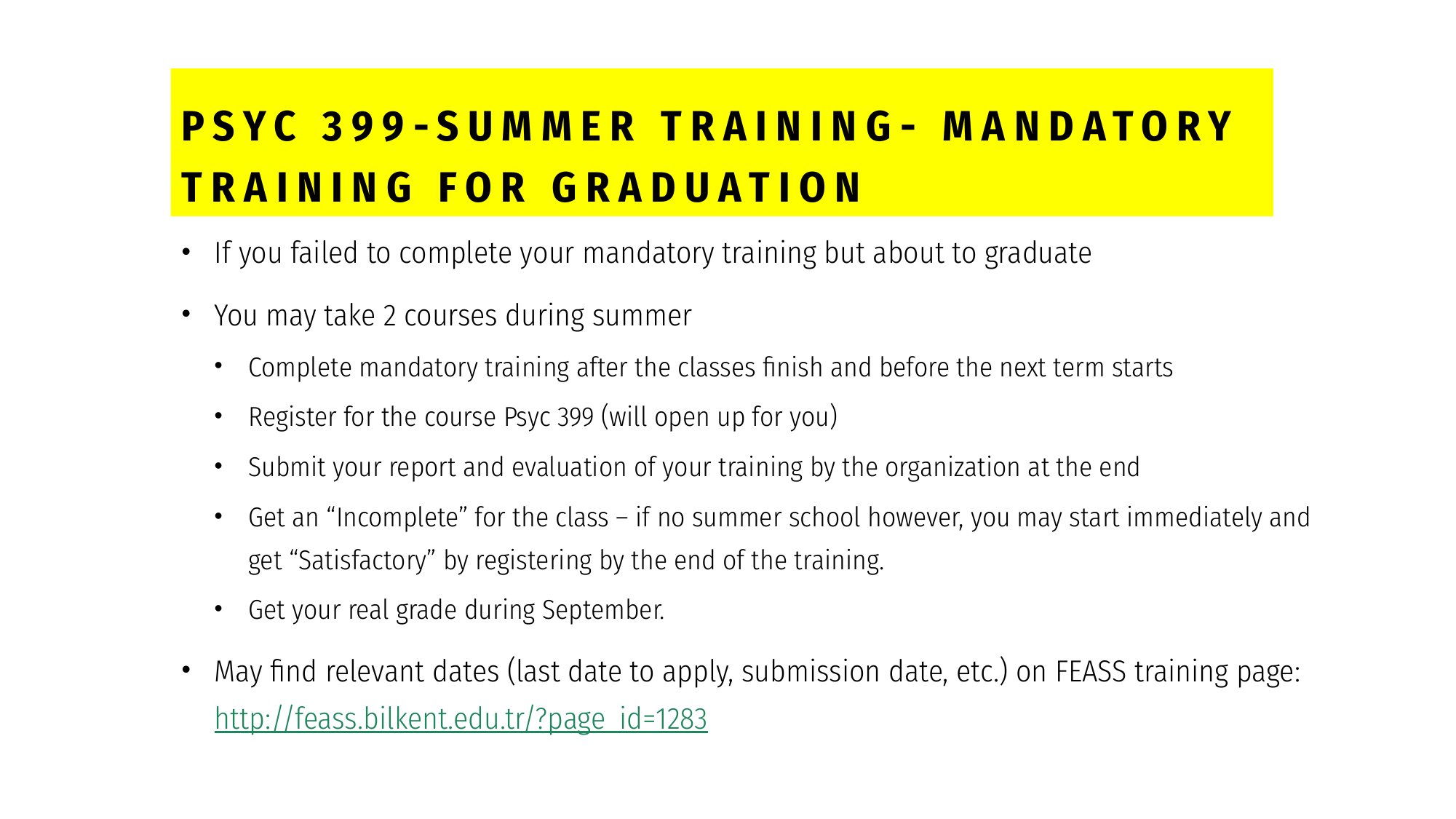

# Psyc 399-summer training- mandatory training for graduation
If you failed to complete your mandatory training but about to graduate
You may take 2 courses during summer
Complete mandatory training after the classes finish and before the next term starts
Register for the course Psyc 399 (will open up for you)
Submit your report and evaluation of your training by the organization at the end
Get an “Incomplete” for the class – if no summer school however, you may start immediately and get “Satisfactory” by registering by the end of the training.
Get your real grade during September.
May find relevant dates (last date to apply, submission date, etc.) on FEASS training page: http://feass.bilkent.edu.tr/?page_id=1283